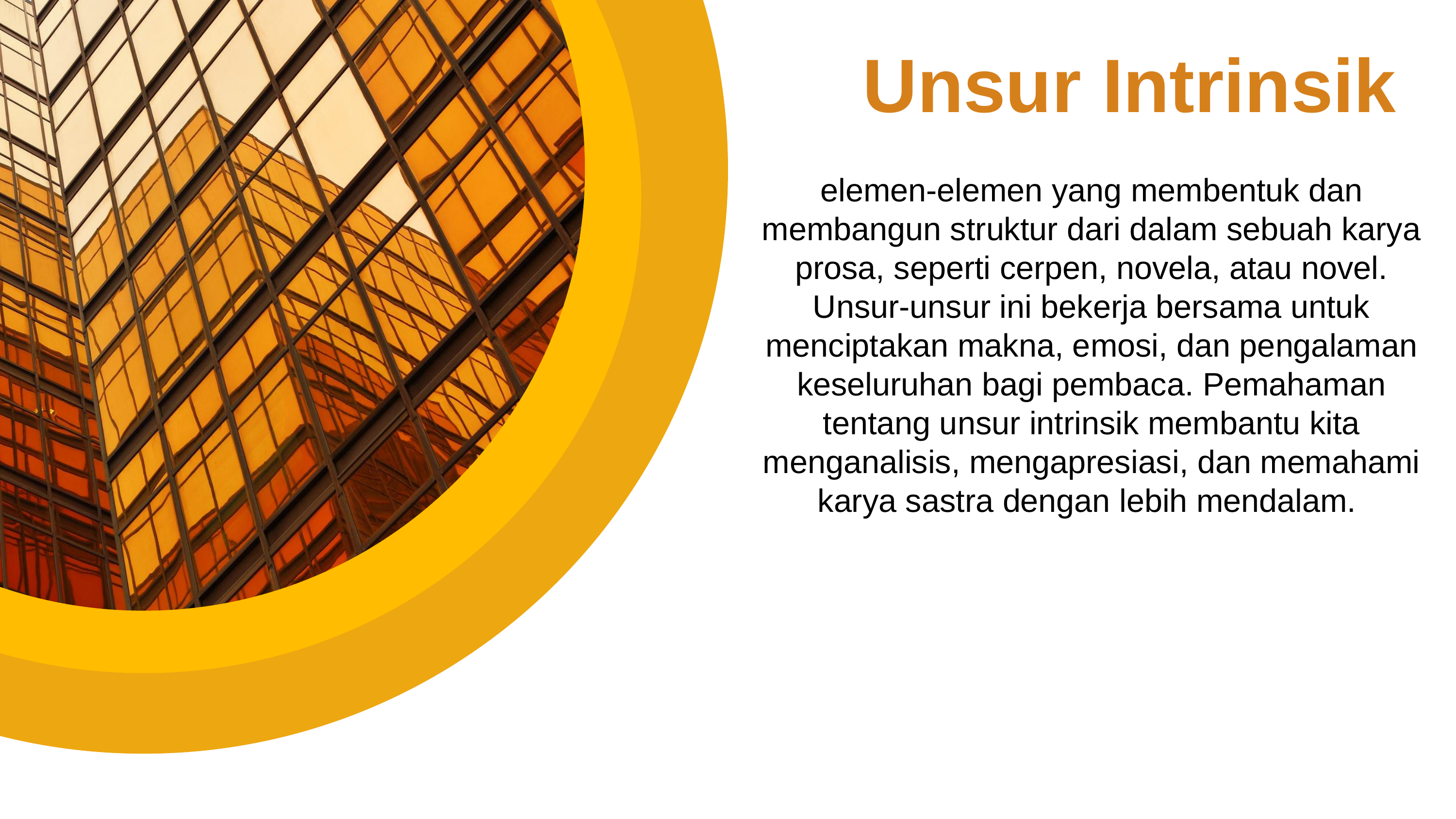

Unsur Intrinsik
elemen-elemen yang membentuk dan membangun struktur dari dalam sebuah karya prosa, seperti cerpen, novela, atau novel. Unsur-unsur ini bekerja bersama untuk menciptakan makna, emosi, dan pengalaman keseluruhan bagi pembaca. Pemahaman tentang unsur intrinsik membantu kita menganalisis, mengapresiasi, dan memahami karya sastra dengan lebih mendalam.